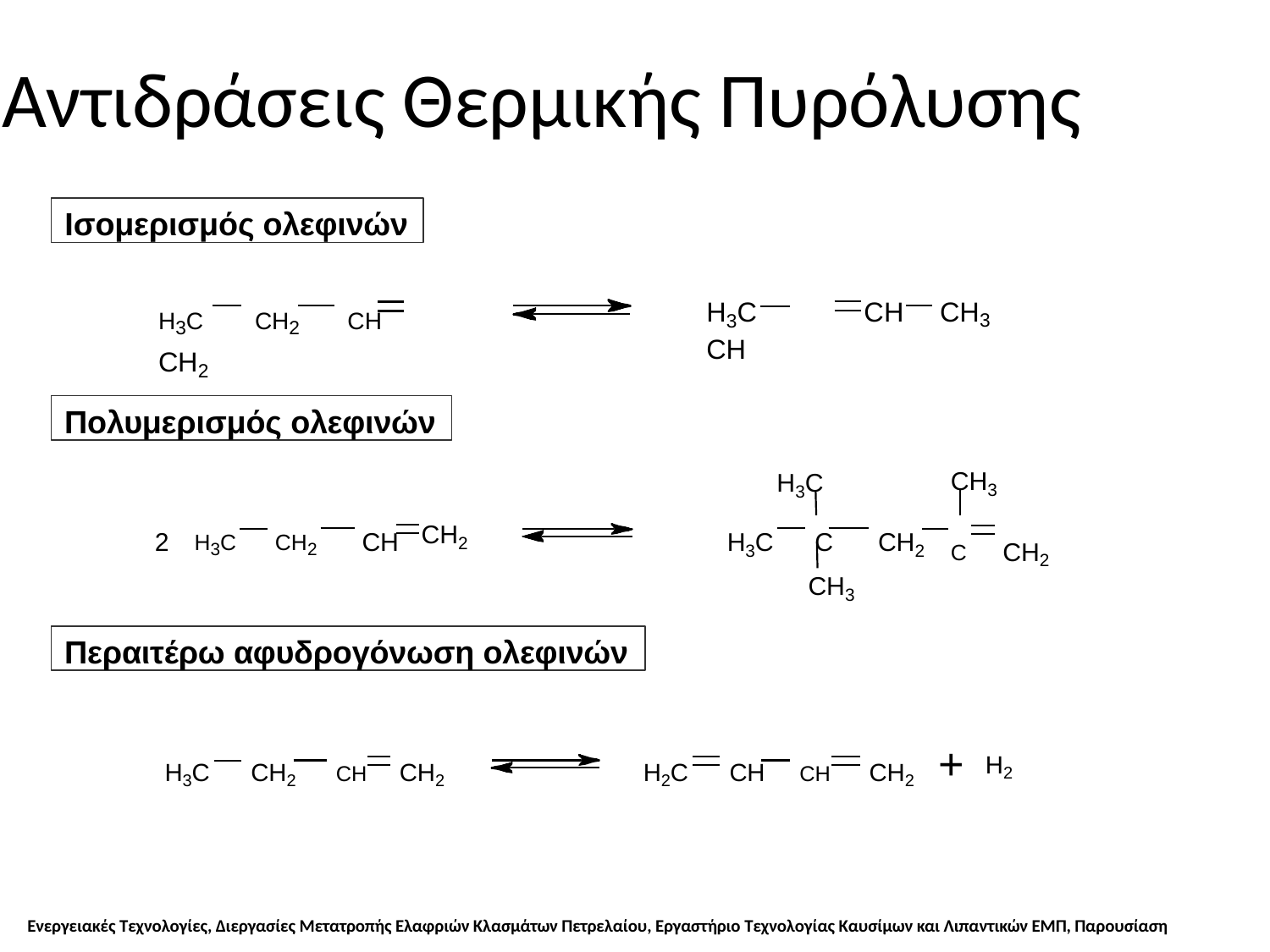

# Αντιδράσεις Θερμικής Πυρόλυσης
Ισομερισμός ολεφινών
CH	CH3
H3C	CH
H3C	CH2	CH	CH2

Πολυμερισμός ολεφινών
CH3
C	CH2
H3C
H3C	C	CH2

2	H3C	CH2	CH
CH2

CH3
Περαιτέρω αφυδρογόνωση ολεφινών
+
H3C	CH2	CH	CH2
H2C	CH	CH	CH2
H2

Ενεργειακές Τεχνολογίες, Διεργασίες Μετατροπής Ελαφριών Κλασμάτων Πετρελαίου, Εργαστήριο Τεχνολογίας Καυσίμων και Λιπαντικών ΕΜΠ, Παρουσίαση